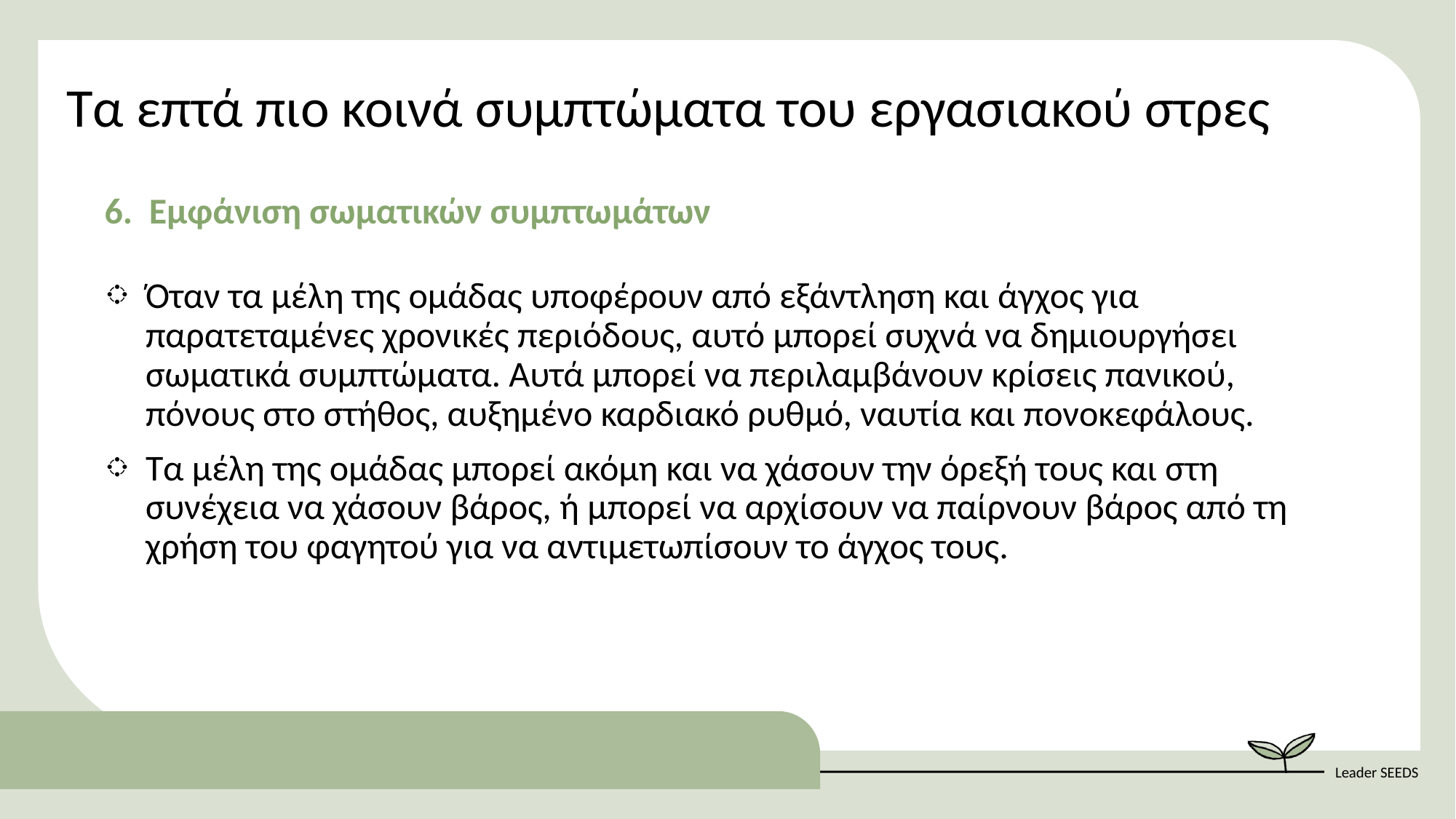

Τα επτά πιο κοινά συμπτώματα του εργασιακού στρες

6.  Εμφάνιση σωματικών συμπτωμάτων

Όταν τα μέλη της ομάδας υποφέρουν από εξάντληση και άγχος για παρατεταμένες χρονικές περιόδους, αυτό μπορεί συχνά να δημιουργήσει σωματικά συμπτώματα. Αυτά μπορεί να περιλαμβάνουν κρίσεις πανικού, πόνους στο στήθος, αυξημένο καρδιακό ρυθμό, ναυτία και πονοκεφάλους.
Τα μέλη της ομάδας μπορεί ακόμη και να χάσουν την όρεξή τους και στη συνέχεια να χάσουν βάρος, ή μπορεί να αρχίσουν να παίρνουν βάρος από τη χρήση του φαγητού για να αντιμετωπίσουν το άγχος τους.